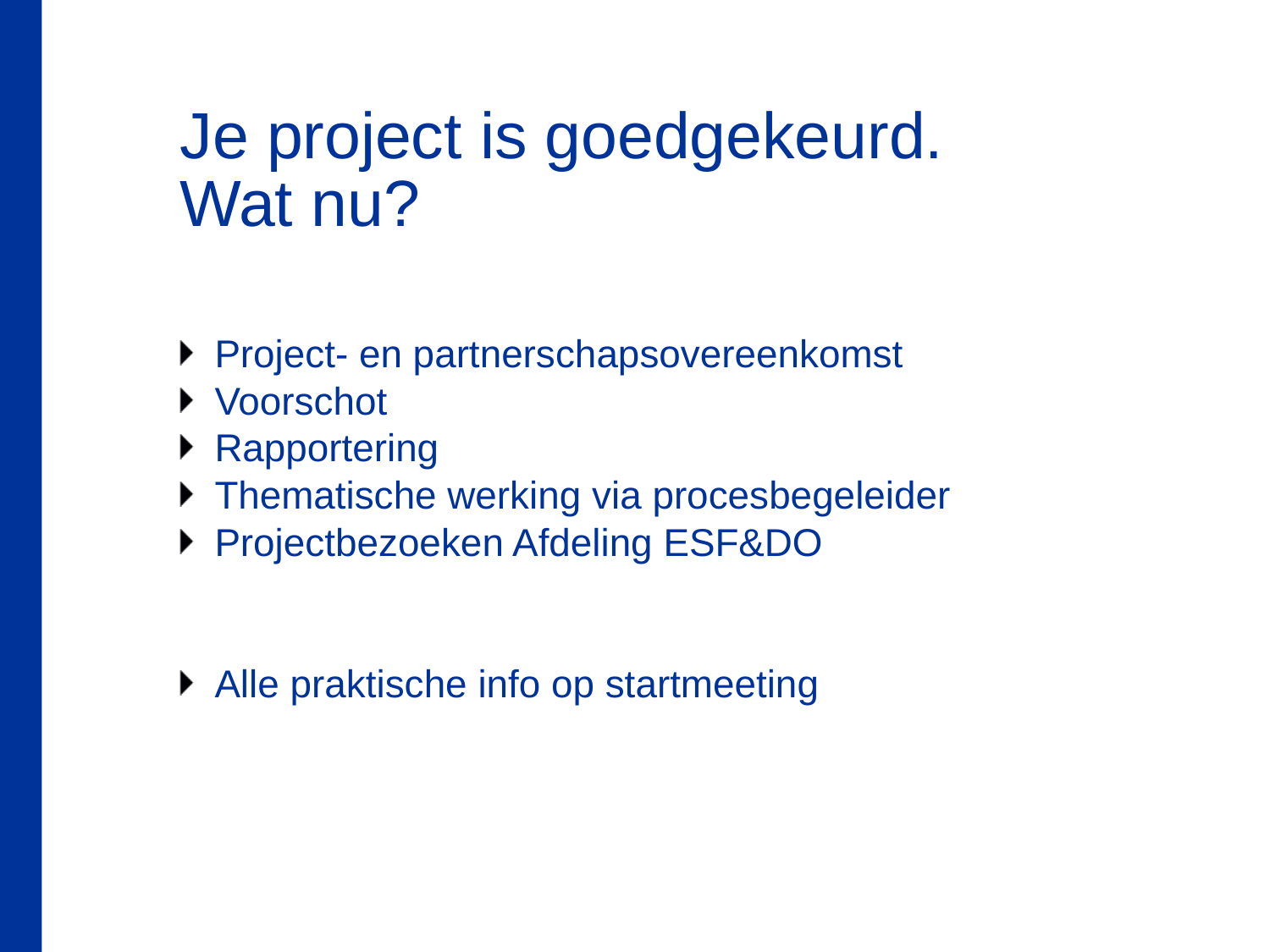

# Je project is goedgekeurd. Wat nu?
Project- en partnerschapsovereenkomst
Voorschot
Rapportering
Thematische werking via procesbegeleider
Projectbezoeken Afdeling ESF&DO

Alle praktische info op startmeeting